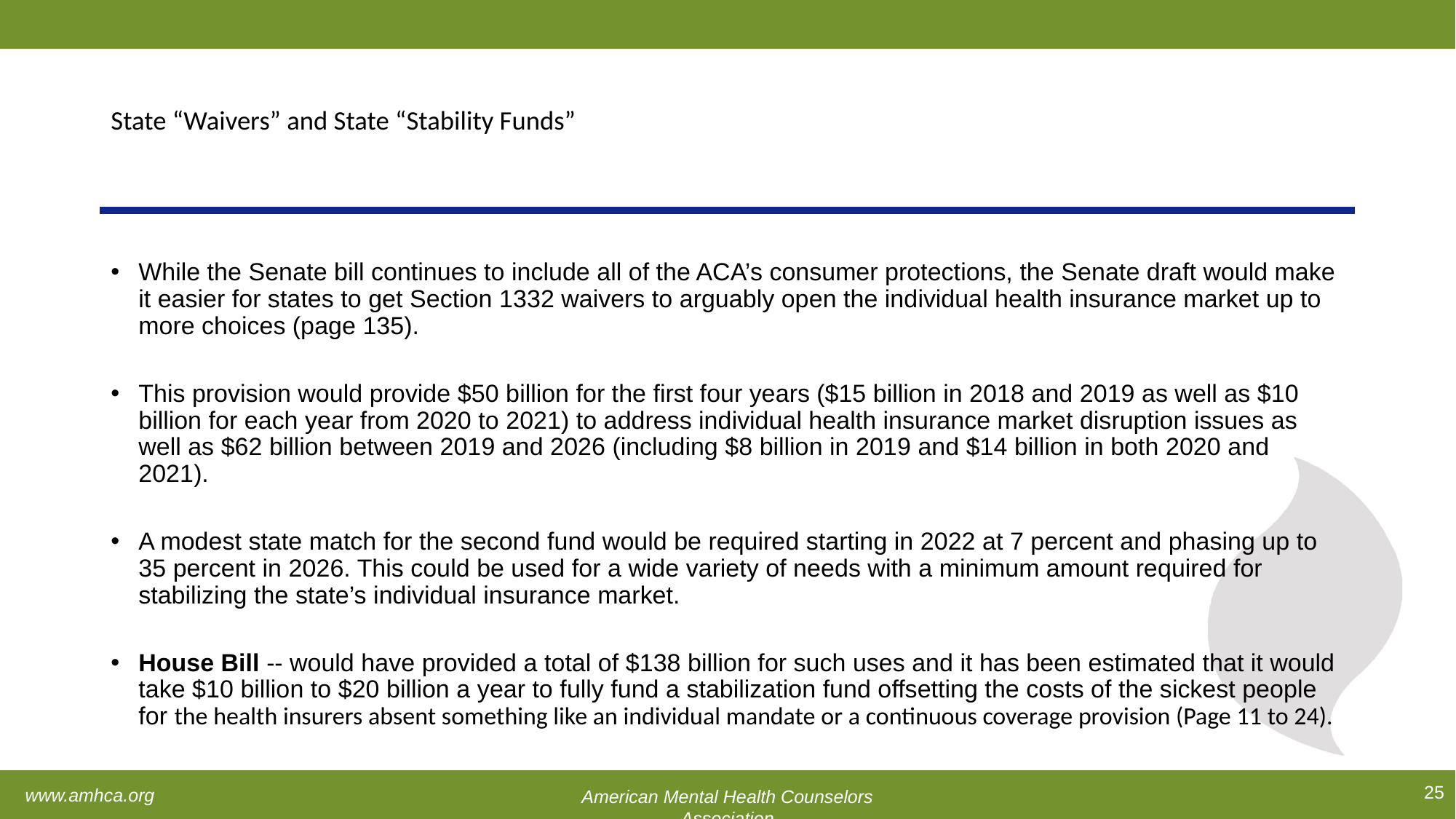

# State “Waivers” and State “Stability Funds”

While the Senate bill continues to include all of the ACA’s consumer protections, the Senate draft would make it easier for states to get Section 1332 waivers to arguably open the individual health insurance market up to more choices (page 135).

This provision would provide $50 billion for the first four years ($15 billion in 2018 and 2019 as well as $10 billion for each year from 2020 to 2021) to address individual health insurance market disruption issues as well as $62 billion between 2019 and 2026 (including $8 billion in 2019 and $14 billion in both 2020 and 2021).

A modest state match for the second fund would be required starting in 2022 at 7 percent and phasing up to 35 percent in 2026. This could be used for a wide variety of needs with a minimum amount required for stabilizing the state’s individual insurance market.

House Bill -- would have provided a total of $138 billion for such uses and it has been estimated that it would take $10 billion to $20 billion a year to fully fund a stabilization fund offsetting the costs of the sickest people for the health insurers absent something like an individual mandate or a continuous coverage provision (Page 11 to 24).

25